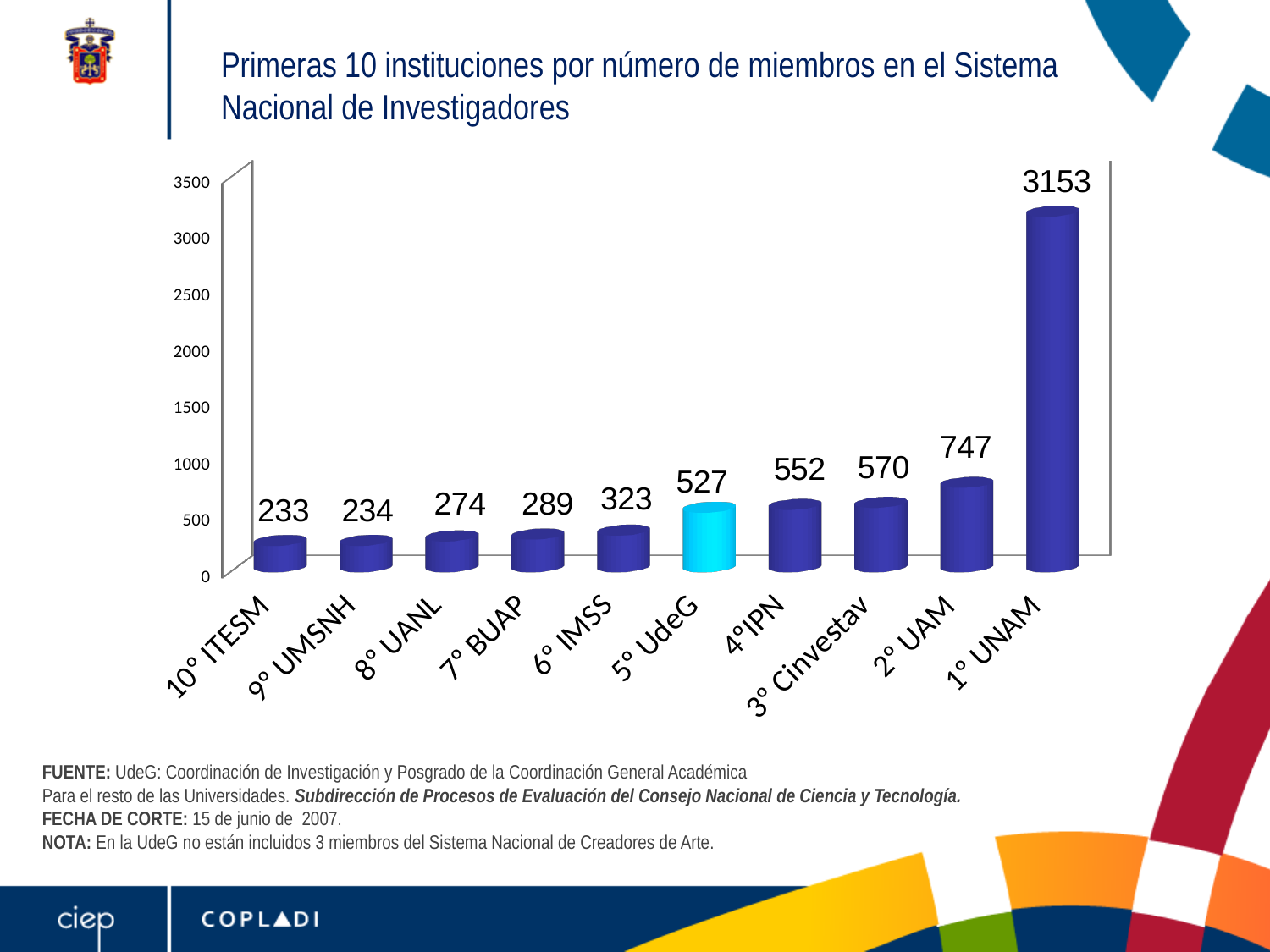

# Primeras 10 instituciones por número de miembros en el Sistema Nacional de Investigadores

[unsupported chart]

FUENTE: UdeG: Coordinación de Investigación y Posgrado de la Coordinación General Académica
Para el resto de las Universidades. Subdirección de Procesos de Evaluación del Consejo Nacional de Ciencia y Tecnología.
FECHA DE CORTE: 15 de junio de  2007.
NOTA: En la UdeG no están incluidos 3 miembros del Sistema Nacional de Creadores de Arte.